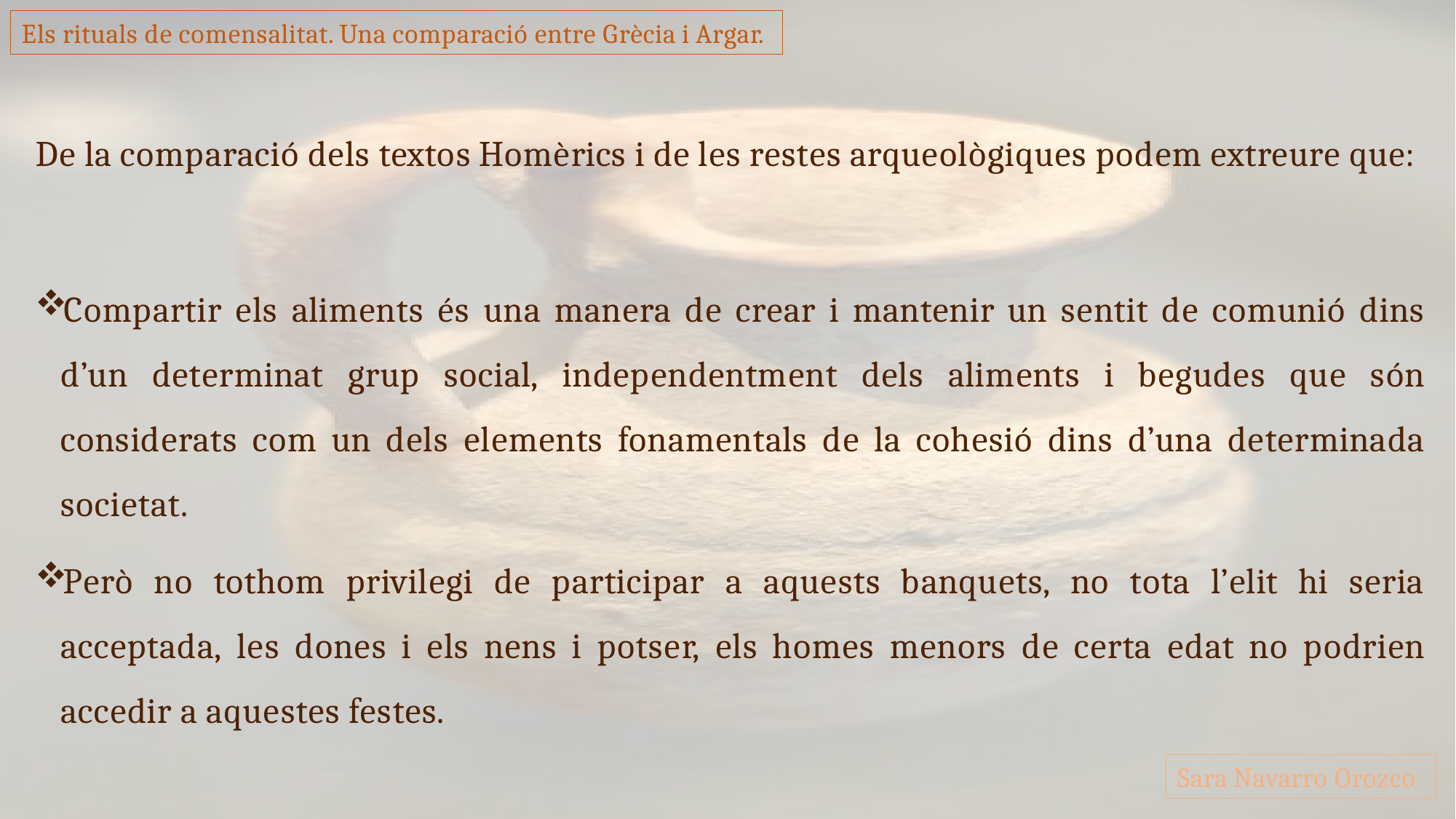

Els rituals de comensalitat. Una comparació entre Grècia i Argar.
De la comparació dels textos Homèrics i de les restes arqueològiques podem extreure que:

Compartir els aliments és una manera de crear i mantenir un sentit de comunió dins d’un determinat grup social, independentment dels aliments i begudes que són considerats com un dels elements fonamentals de la cohesió dins d’una determinada societat.
Però no tothom privilegi de participar a aquests banquets, no tota l’elit hi seria acceptada, les dones i els nens i potser, els homes menors de certa edat no podrien accedir a aquestes festes.

Sara Navarro Orozco